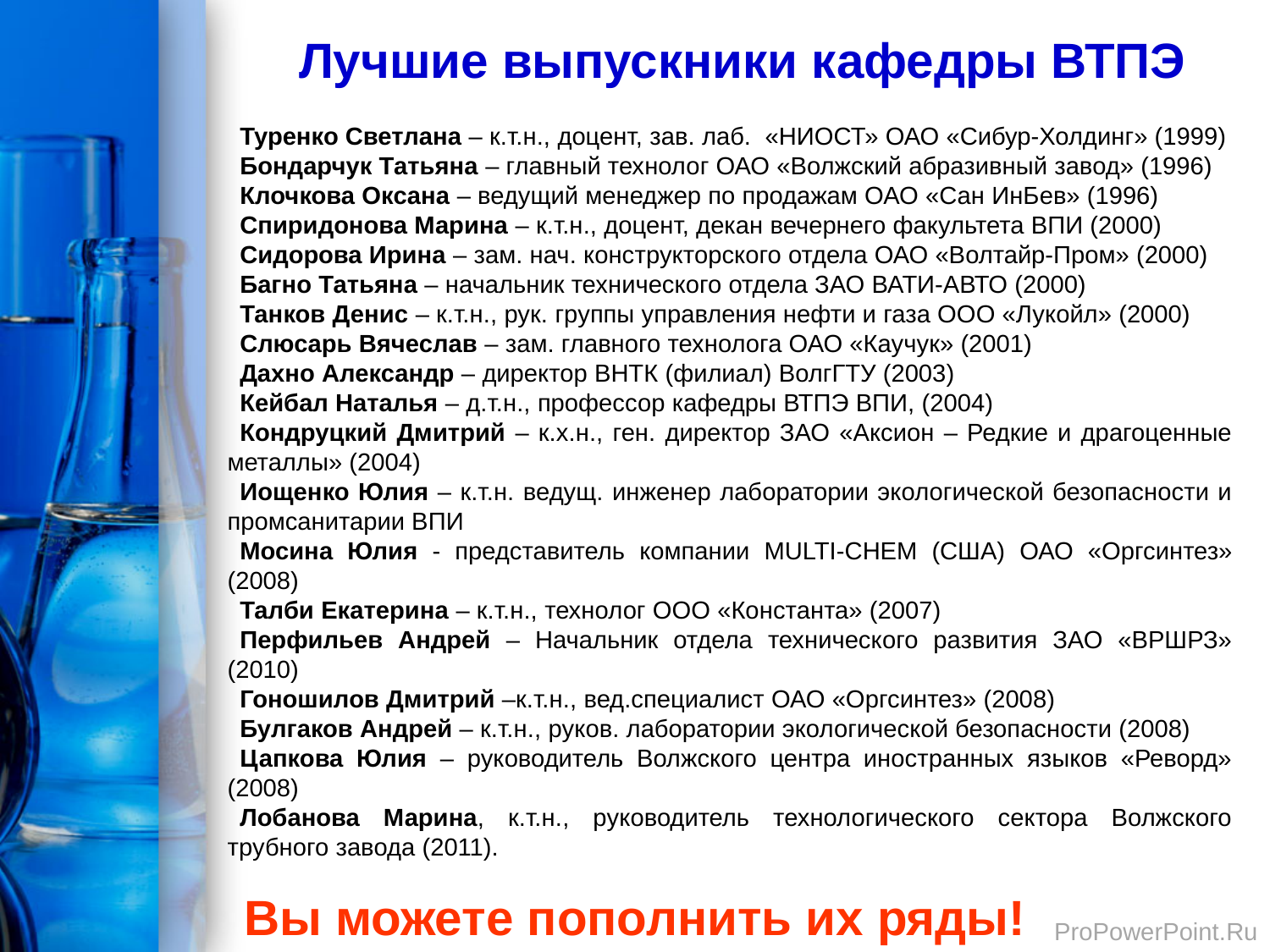

Лучшие выпускники кафедры ВТПЭ
Туренко Светлана – к.т.н., доцент, зав. лаб.  «НИОСТ» ОАО «Сибур-Холдинг» (1999)
Бондарчук Татьяна – главный технолог ОАО «Волжский абразивный завод» (1996)
Клочкова Оксана – ведущий менеджер по продажам ОАО «Сан ИнБев» (1996)
Спиридонова Марина – к.т.н., доцент, декан вечернего факультета ВПИ (2000)
Сидорова Ирина – зам. нач. конструкторского отдела ОАО «Волтайр-Пром» (2000)
Багно Татьяна – начальник технического отдела ЗАО ВАТИ-АВТО (2000)
Танков Денис – к.т.н., рук. группы управления нефти и газа ООО «Лукойл» (2000)
Слюсарь Вячеслав – зам. главного технолога ОАО «Каучук» (2001)
Дахно Александр – директор ВНТК (филиал) ВолгГТУ (2003)
Кейбал Наталья – д.т.н., профессор кафедры ВТПЭ ВПИ, (2004)
Кондруцкий Дмитрий – к.х.н., ген. директор ЗАО «Аксион – Редкие и драгоценные металлы» (2004)
Иощенко Юлия – к.т.н. ведущ. инженер лаборатории экологической безопасности и промсанитарии ВПИ
Мосина Юлия - представитель компании MULTI-CHEM (США) ОАО «Оргсинтез» (2008)
Талби Екатерина – к.т.н., технолог ООО «Константа» (2007)
Перфильев Андрей – Начальник отдела технического развития ЗАО «ВРШРЗ» (2010)
Гоношилов Дмитрий –к.т.н., вед.специалист ОАО «Оргсинтез» (2008)
Булгаков Андрей – к.т.н., руков. лаборатории экологической безопасности (2008)
Цапкова Юлия – руководитель Волжского центра иностранных языков «Реворд» (2008)
Лобанова Марина, к.т.н., руководитель технологического сектора Волжского трубного завода (2011).

Вы можете пополнить их ряды!